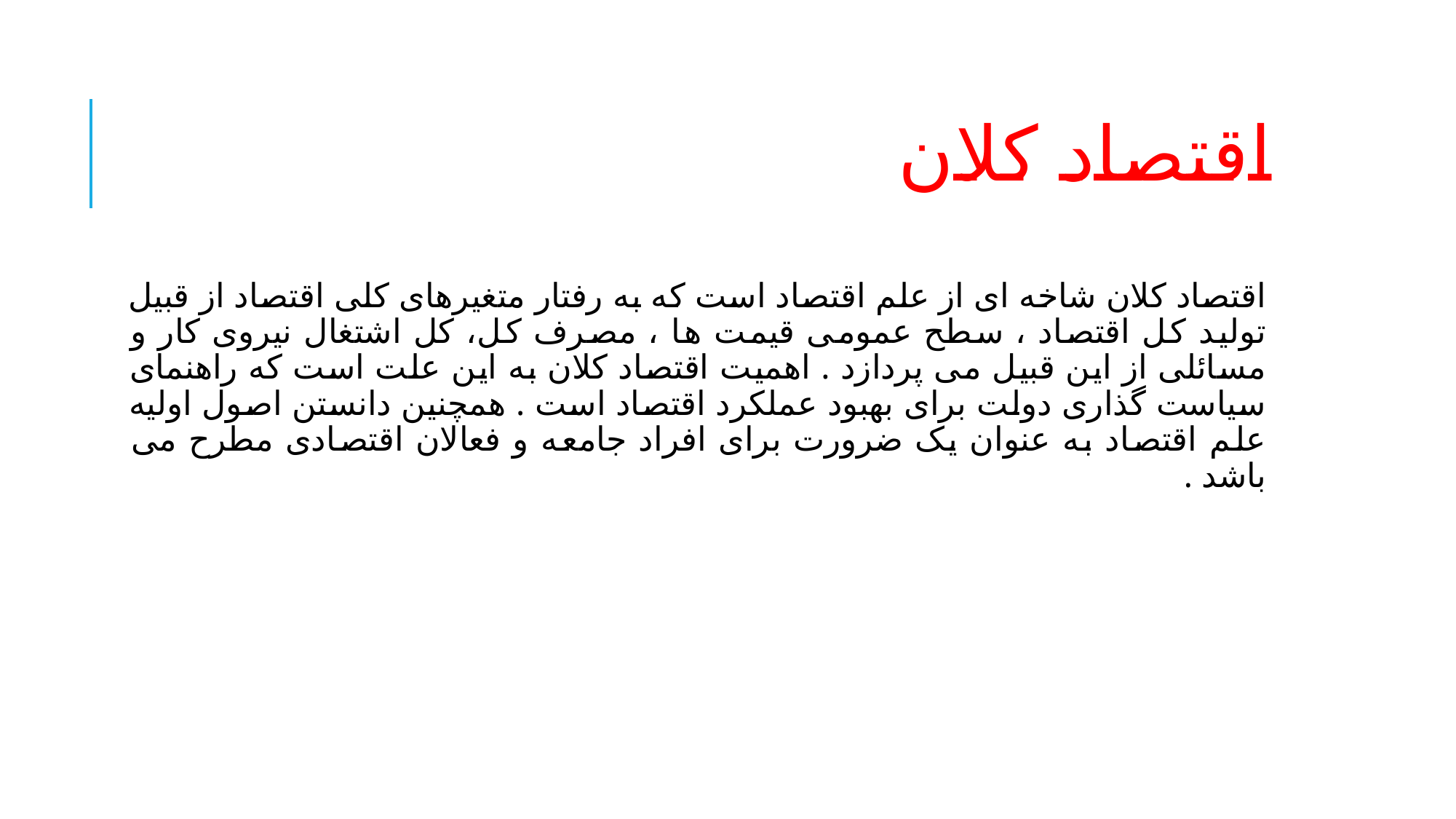

# اقتصاد کلان
اقتصاد کلان شاخه ای از علم اقتصاد است که به رفتار متغیرهای کلی اقتصاد از قبیل تولید کل اقتصاد ، سطح عمومی قیمت ها ، مصرف کل، کل اشتغال نیروی کار و مسائلی از این قبیل می پردازد . اهمیت اقتصاد کلان به این علت است که راهنمای سیاست گذاری دولت برای بهبود عملکرد اقتصاد است . همچنین دانستن اصول اولیه علم اقتصاد به عنوان یک ضرورت برای افراد جامعه و فعالان اقتصادی مطرح می باشد .